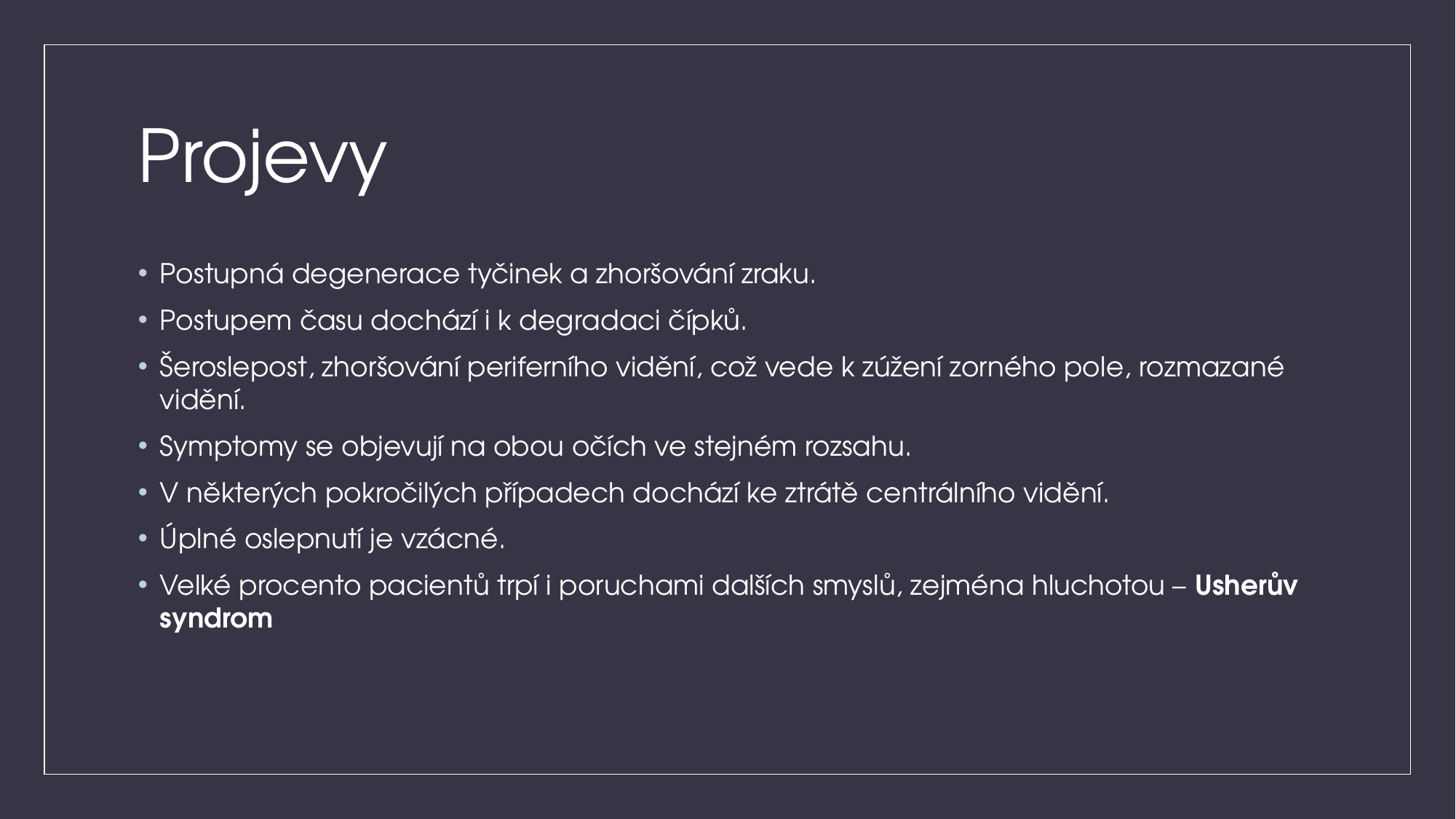

# Projevy
Postupná degenerace tyčinek a zhoršování zraku.
Postupem času dochází i k degradaci čípků.
Šeroslepost, zhoršování periferního vidění, což vede k zúžení zorného pole, rozmazané vidění.
Symptomy se objevují na obou očích ve stejném rozsahu.
V některých pokročilých případech dochází ke ztrátě centrálního vidění.
Úplné oslepnutí je vzácné.
Velké procento pacientů trpí i poruchami dalších smyslů, zejména hluchotou – Usherův syndrom